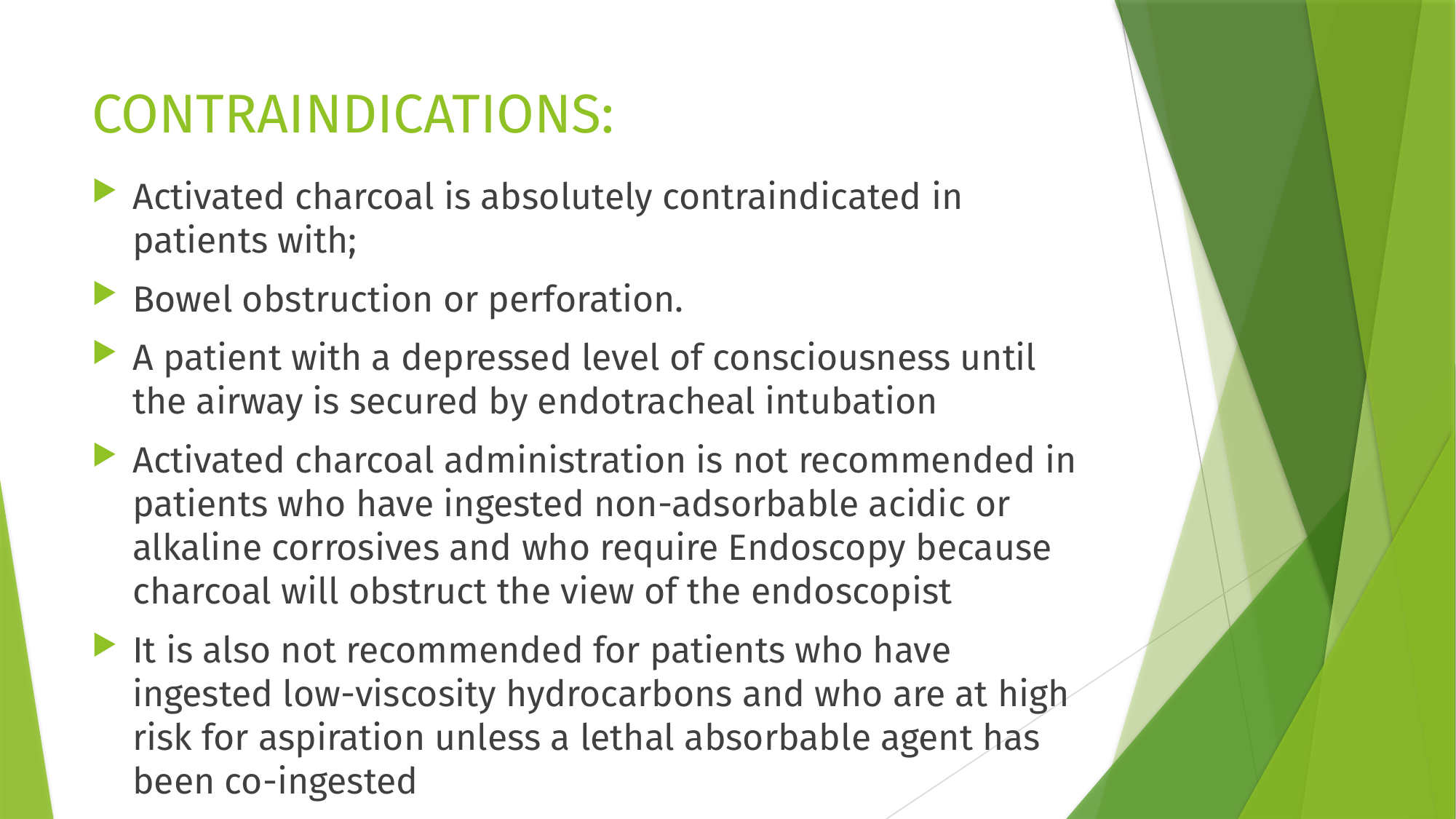

# CONTRAINDICATIONS:
Activated charcoal is absolutely contraindicated in patients with;
Bowel obstruction or perforation.
A patient with a depressed level of consciousness until the airway is secured by endotracheal intubation
Activated charcoal administration is not recommended in patients who have ingested non-adsorbable acidic or alkaline corrosives and who require Endoscopy because charcoal will obstruct the view of the endoscopist
It is also not recommended for patients who have ingested low-viscosity hydrocarbons and who are at high risk for aspiration unless a lethal absorbable agent has been co-ingested